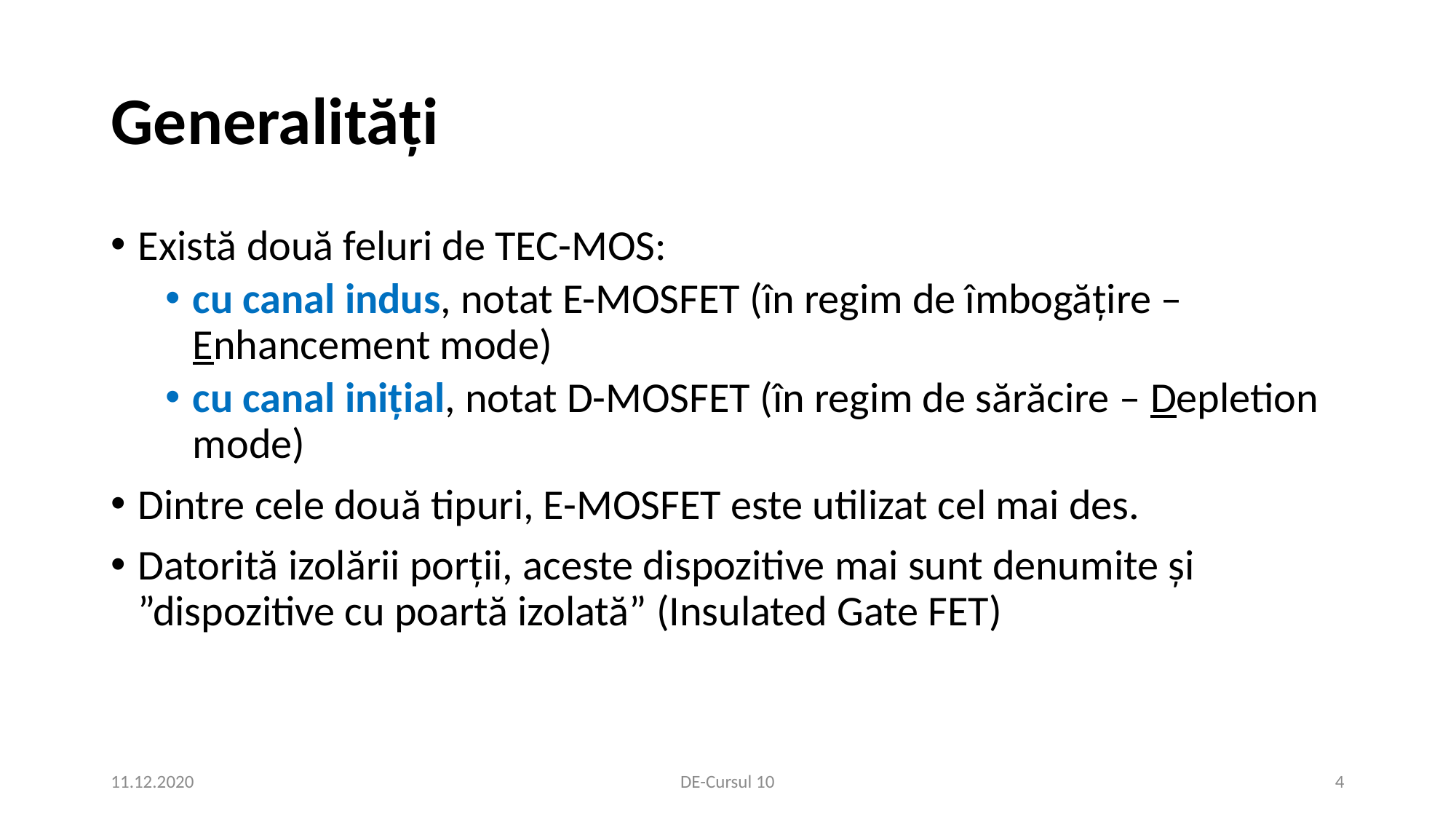

# Generalități
Există două feluri de TEC-MOS:
cu canal indus, notat E-MOSFET (în regim de îmbogățire – Enhancement mode)
cu canal inițial, notat D-MOSFET (în regim de sărăcire – Depletion mode)
Dintre cele două tipuri, E-MOSFET este utilizat cel mai des.
Datorită izolării porții, aceste dispozitive mai sunt denumite și ”dispozitive cu poartă izolată” (Insulated Gate FET)
11.12.2020
DE-Cursul 10
4